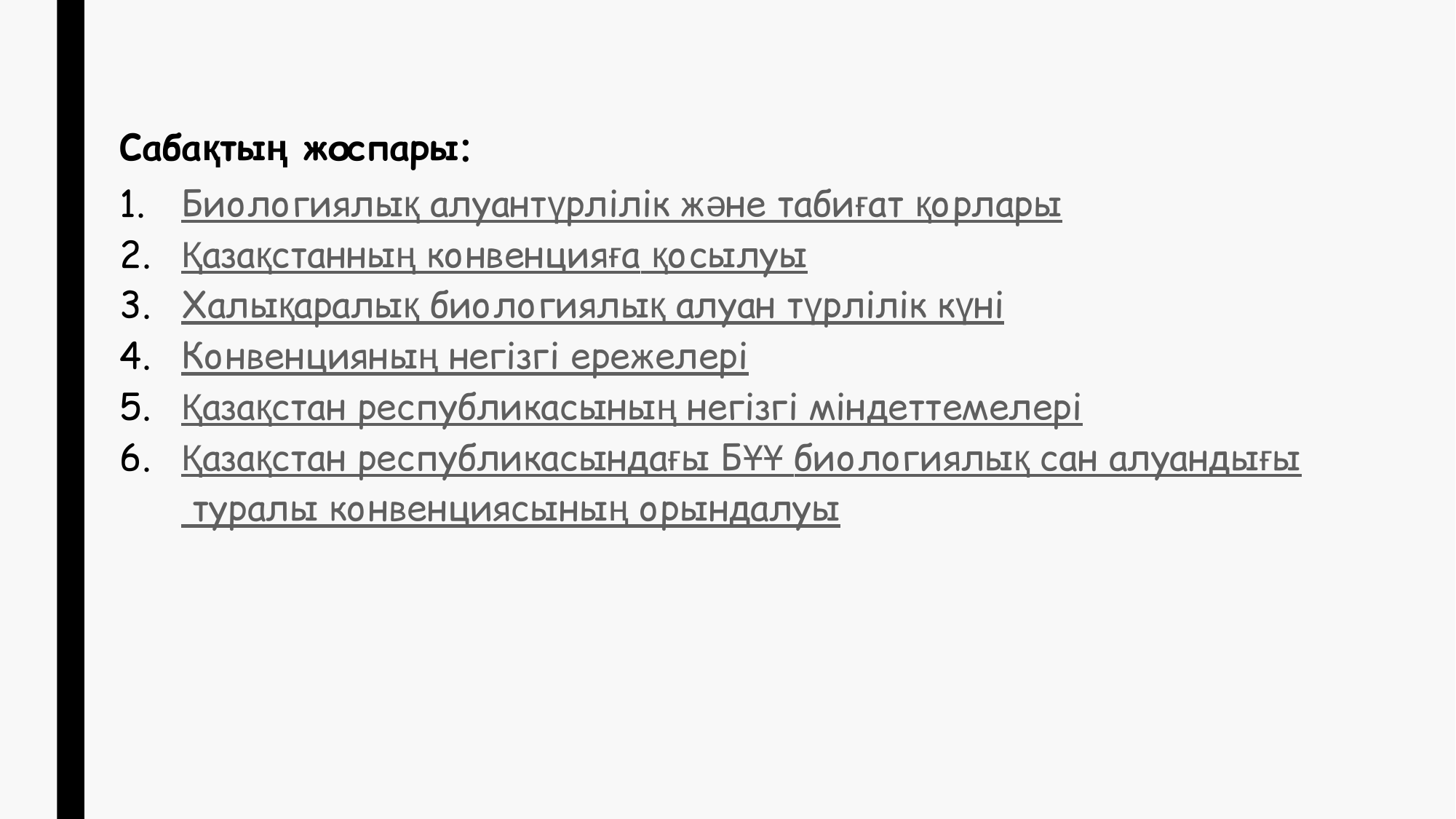

Сабақтың жоспары:
Биологиялық алуантүрлілік және табиғат қорлары
Қазақстанның конвенцияға қосылуы
Халықаралық биологиялық алуан түрлілік күні
Конвенцияның негізгі ережелері
Қазақстан республикасының негізгі міндеттемелері
Қазақстан республикасындағы БҰҰ биологиялық сан алуандығы туралы конвенциясының орындалуы